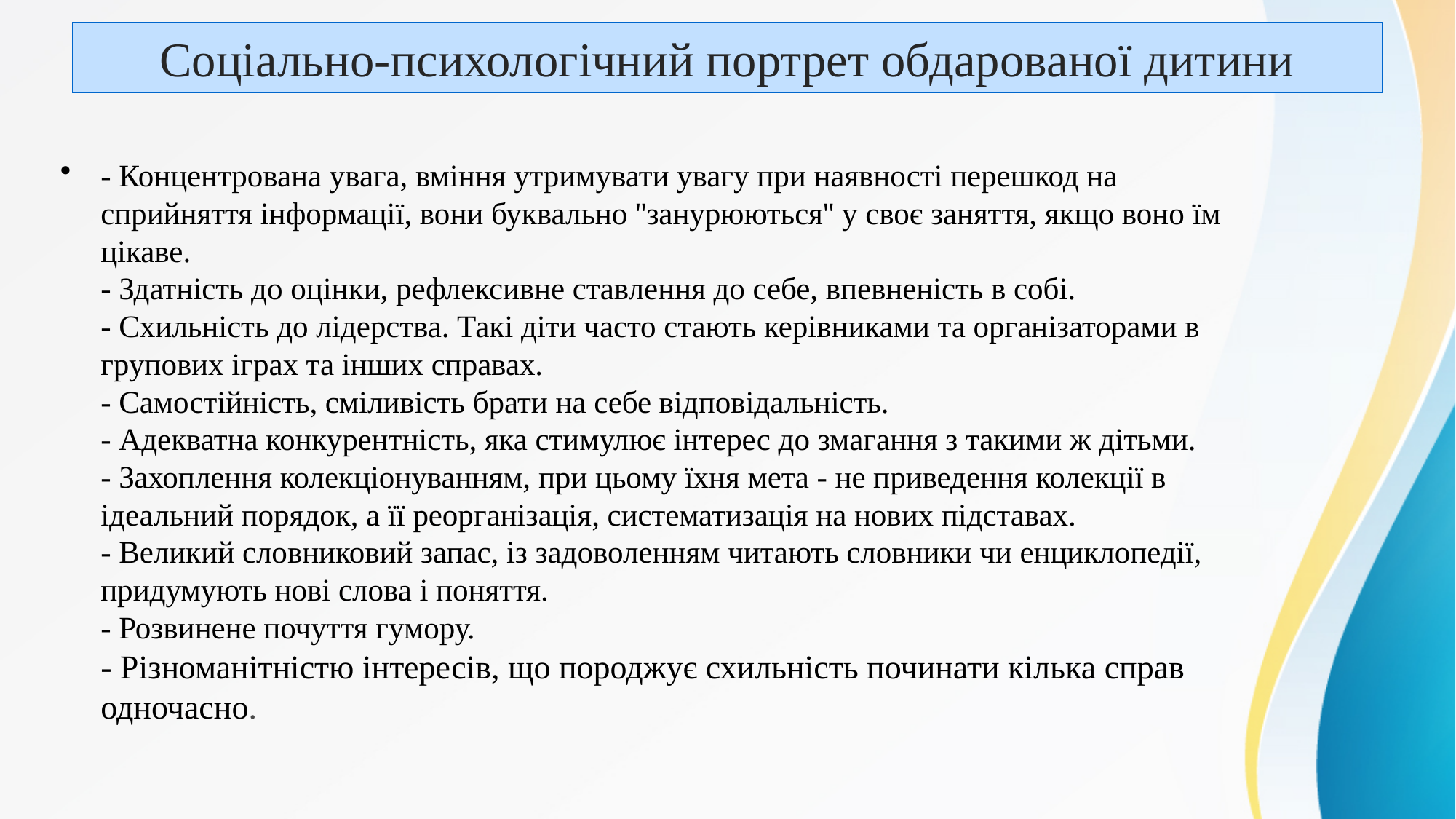

# Соціально-психологічний портрет обдарованої дитини
- Концентрована увага, вміння утримувати увагу при наявності перешкод на сприйняття інформації, вони буквально ''занурюються'' у своє заняття, якщо воно їм цікаве.
- Здатність до оцінки, рефлексивне ставлення до себе, впевненість в собі.
- Схильність до лідерства. Такі діти часто стають керівниками та організаторами в групових іграх та інших справах.
- Самостійність, сміливість брати на себе відповідальність.
- Адекватна конкурентність, яка стимулює інтерес до змагання з такими ж дітьми.
- Захоплення колекціонуванням, при цьому їхня мета - не приведення колекції в ідеальний порядок, а її реорганізація, систематизація на нових підставах. 
- Великий словниковий запас, із задоволенням читають словники чи енциклопедії, придумують нові слова і поняття. 
- Розвинене почуття гумору. 
- Різноманітністю інтересів, що породжує схильність починати кілька справ одночасно.